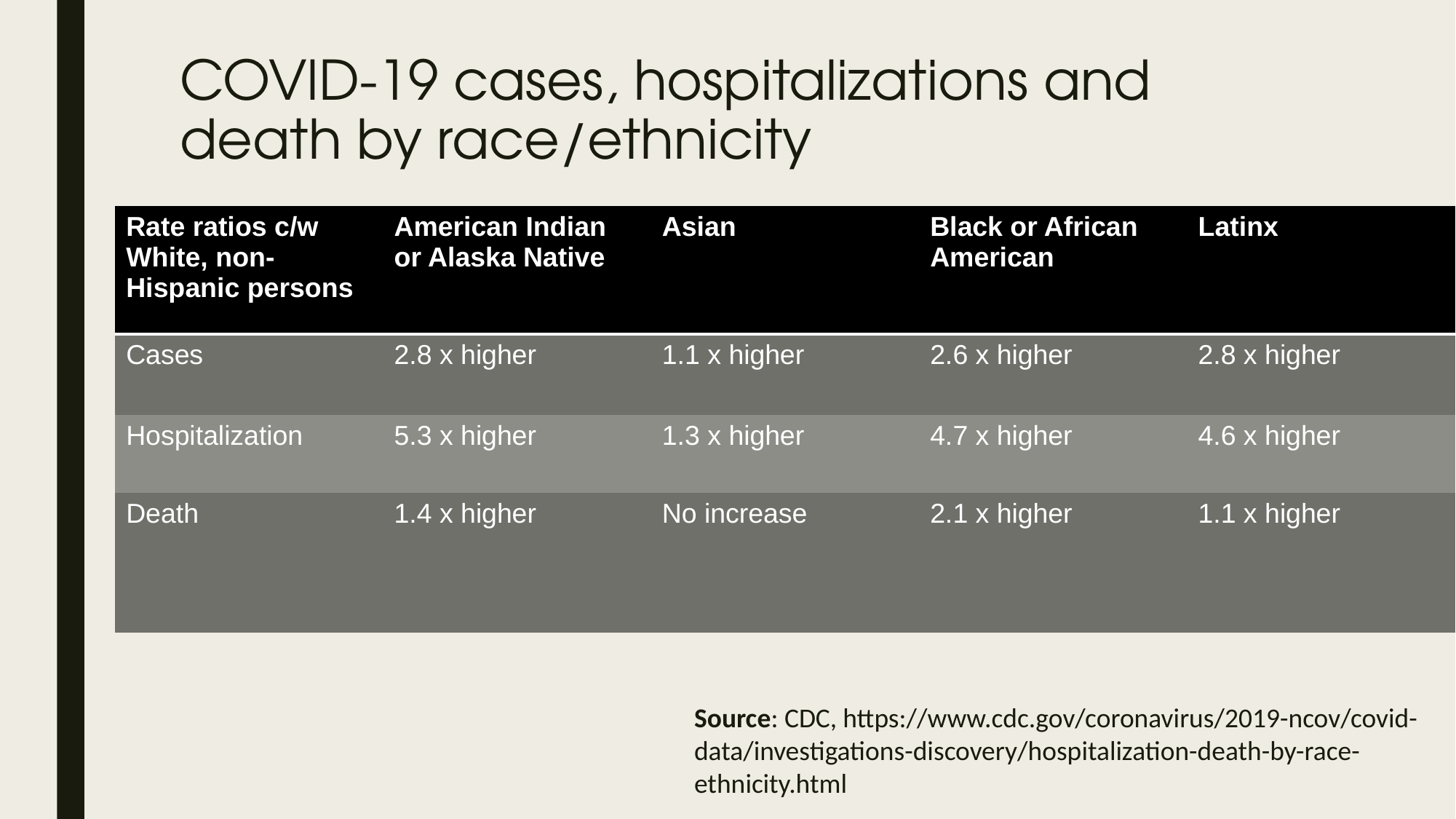

# COVID-19 cases, hospitalizations and death by race/ethnicity
| Rate ratios c/w White, non-Hispanic persons | American Indian or Alaska Native | Asian | Black or African American | Latinx |
| --- | --- | --- | --- | --- |
| Cases | 2.8 x higher | 1.1 x higher | 2.6 x higher | 2.8 x higher |
| Hospitalization | 5.3 x higher | 1.3 x higher | 4.7 x higher | 4.6 x higher |
| Death | 1.4 x higher | No increase | 2.1 x higher | 1.1 x higher |
Source: CDC, https://www.cdc.gov/coronavirus/2019-ncov/covid-data/investigations-discovery/hospitalization-death-by-race-ethnicity.html